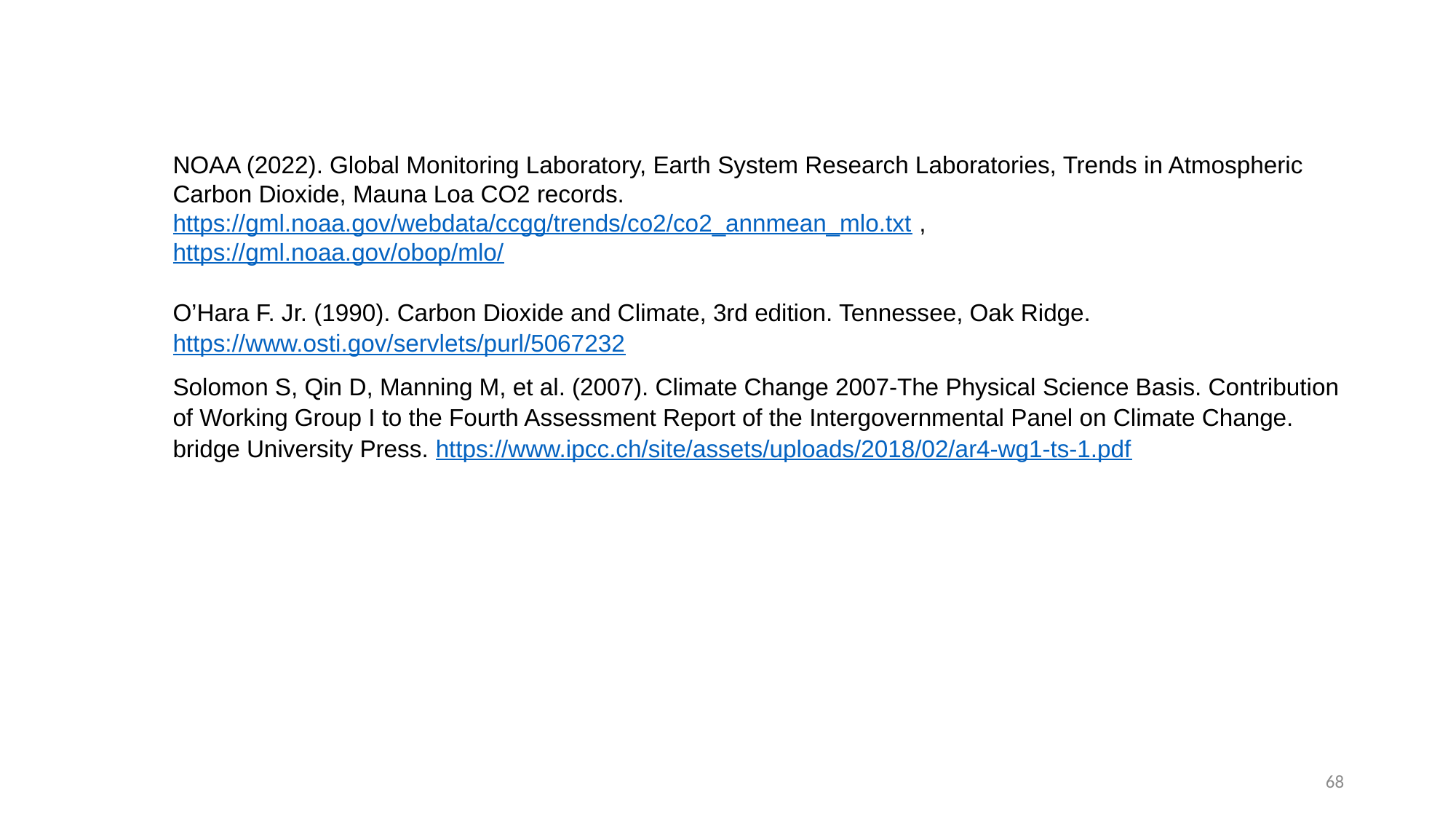

NOAA (2022). Global Monitoring Laboratory, Earth System Research Laboratories, Trends in Atmospheric Carbon Dioxide, Mauna Loa CO2 records.  https://gml.noaa.gov/webdata/ccgg/trends/co2/co2_annmean_mlo.txt ,
https://gml.noaa.gov/obop/mlo/

O’Hara F. Jr. (1990). Carbon Dioxide and Climate, 3rd edition. Tennessee, Oak Ridge. https://www.osti.gov/servlets/purl/5067232
Solomon S, Qin D, Manning M, et al. (2007). Climate Change 2007-The Physical Science Basis. Contribution of Working Group I to the Fourth Assessment Report of the Intergovernmental Panel on Climate Change. bridge University Press. https://www.ipcc.ch/site/assets/uploads/2018/02/ar4-wg1-ts-1.pdf

68